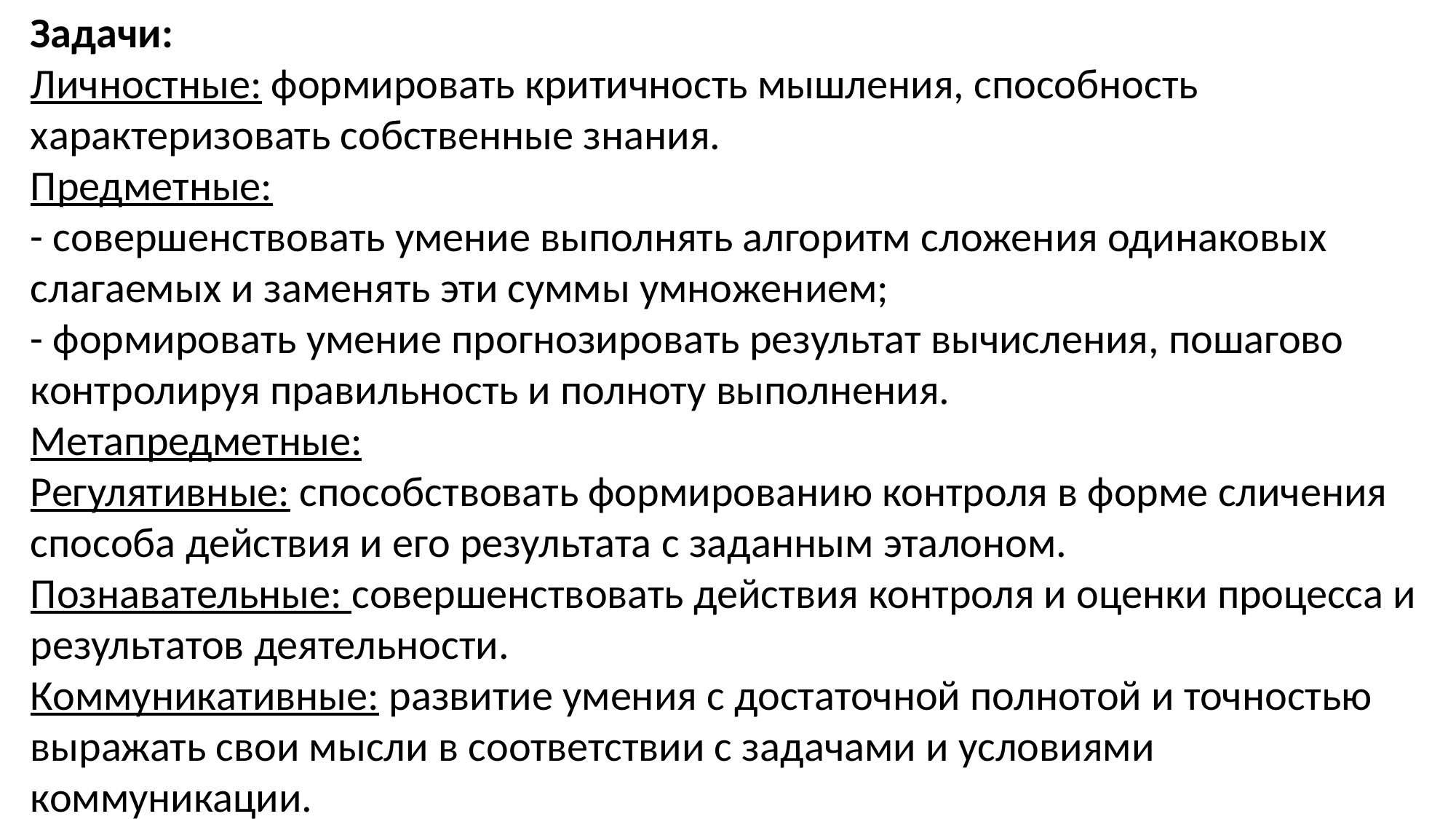

Задачи:
Личностные: формировать критичность мышления, способность характеризовать собственные знания.
Предметные:
- совершенствовать умение выполнять алгоритм сложения одинаковых слагаемых и заменять эти суммы умножением;
- формировать умение прогнозировать результат вычисления, пошагово контролируя правильность и полноту выполнения.
Метапредметные:
Регулятивные: способствовать формированию контроля в форме сличения способа действия и его результата с заданным эталоном.
Познавательные: совершенствовать действия контроля и оценки процесса и результатов деятельности.
Коммуникативные: развитие умения с достаточной полнотой и точностью выражать свои мысли в соответствии с задачами и условиями коммуникации.